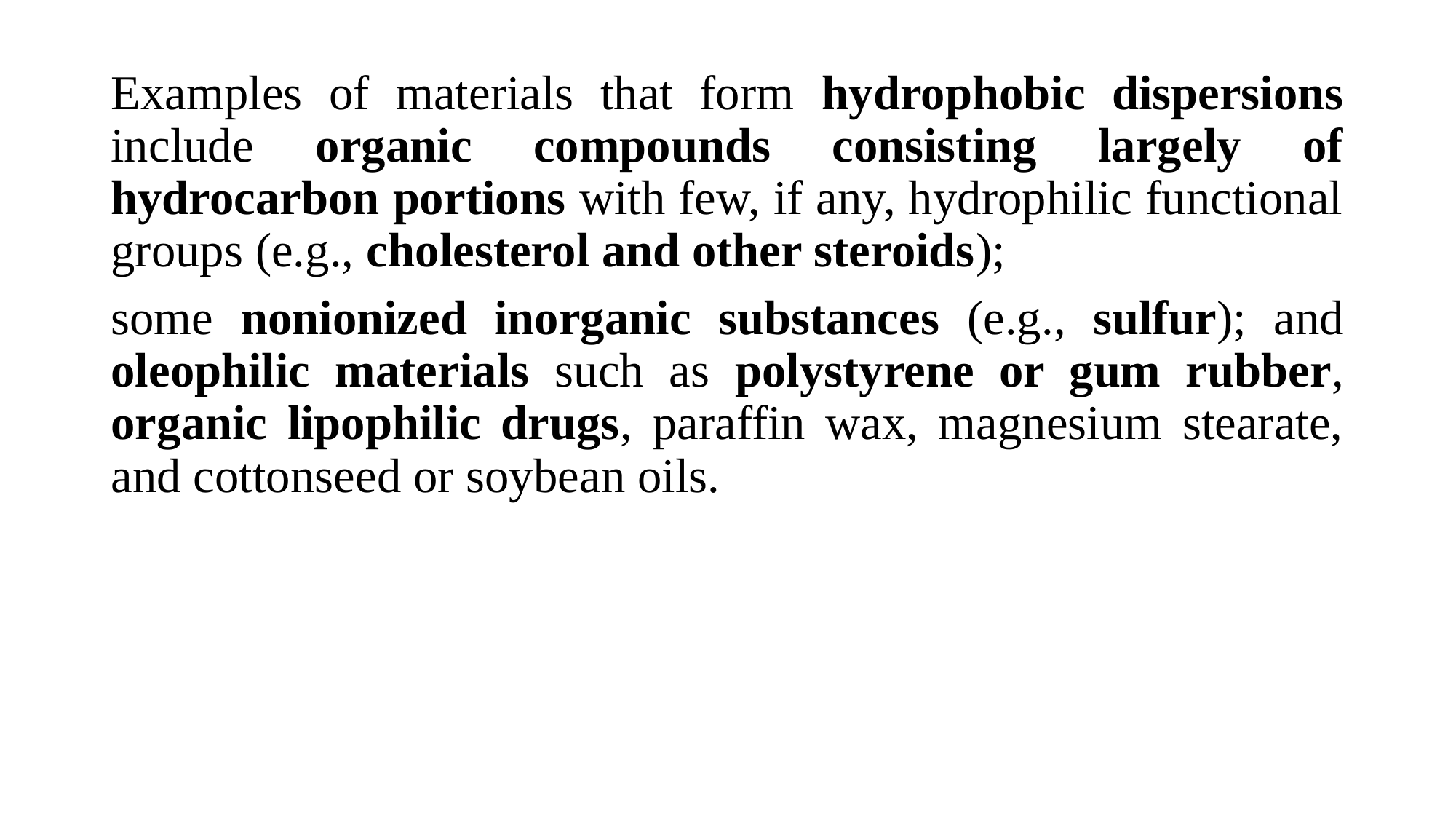

Examples of materials that form hydrophobic dispersions include organic compounds consisting largely of hydrocarbon portions with few, if any, hydrophilic functional groups (e.g., cholesterol and other steroids);
some nonionized inorganic substances (e.g., sulfur); and oleophilic materials such as polystyrene or gum rubber, organic lipophilic drugs, paraffin wax, magnesium stearate, and cottonseed or soybean oils.